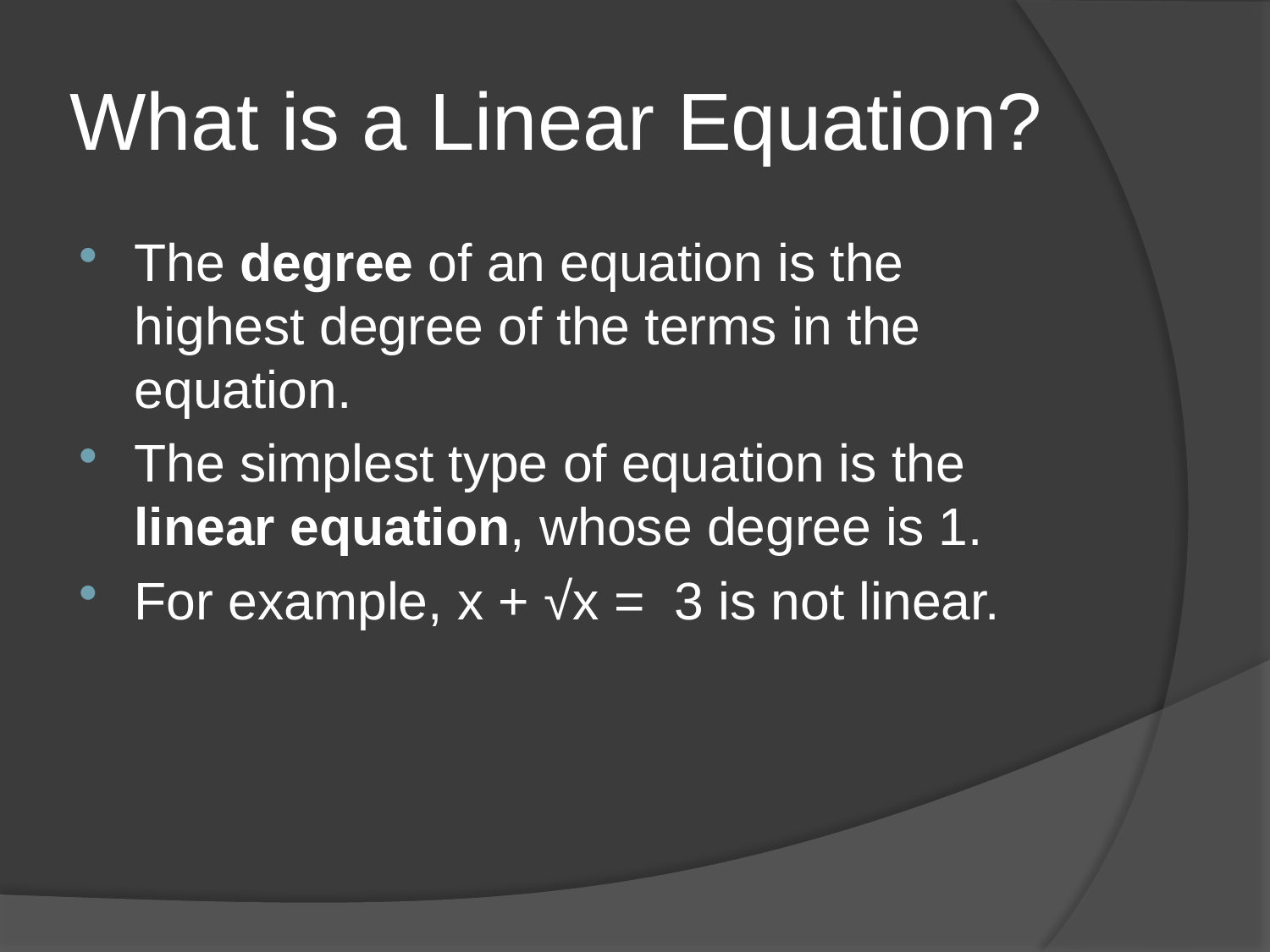

# What is a Linear Equation?
The degree of an equation is the highest degree of the terms in the equation.
The simplest type of equation is the linear equation, whose degree is 1.
For example, x + √x =  3 is not linear.